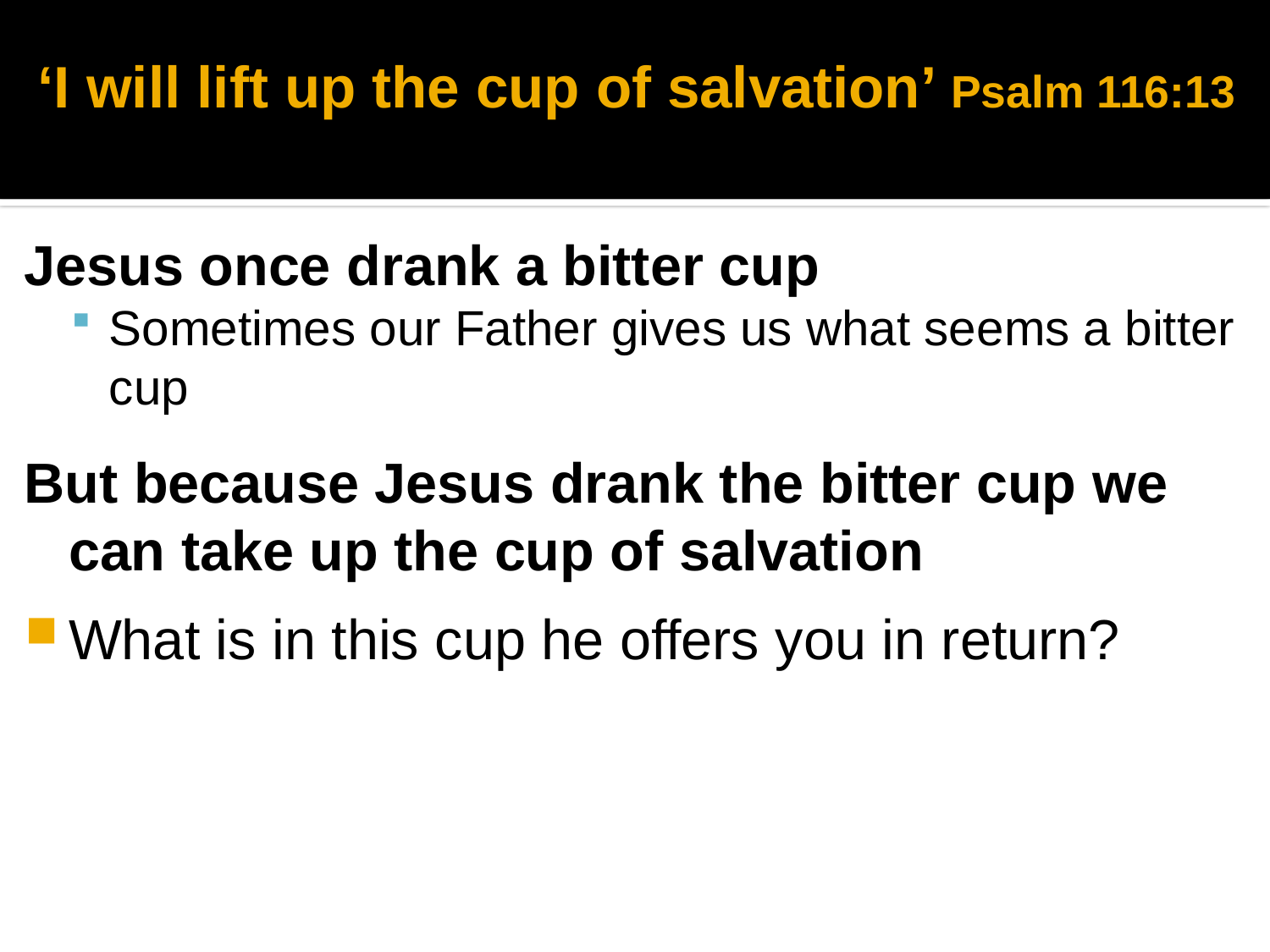

# ‘I will lift up the cup of salvation’ Psalm 116:13
Jesus once drank a bitter cup
Sometimes our Father gives us what seems a bitter cup
But because Jesus drank the bitter cup we can take up the cup of salvation
What is in this cup he offers you in return?